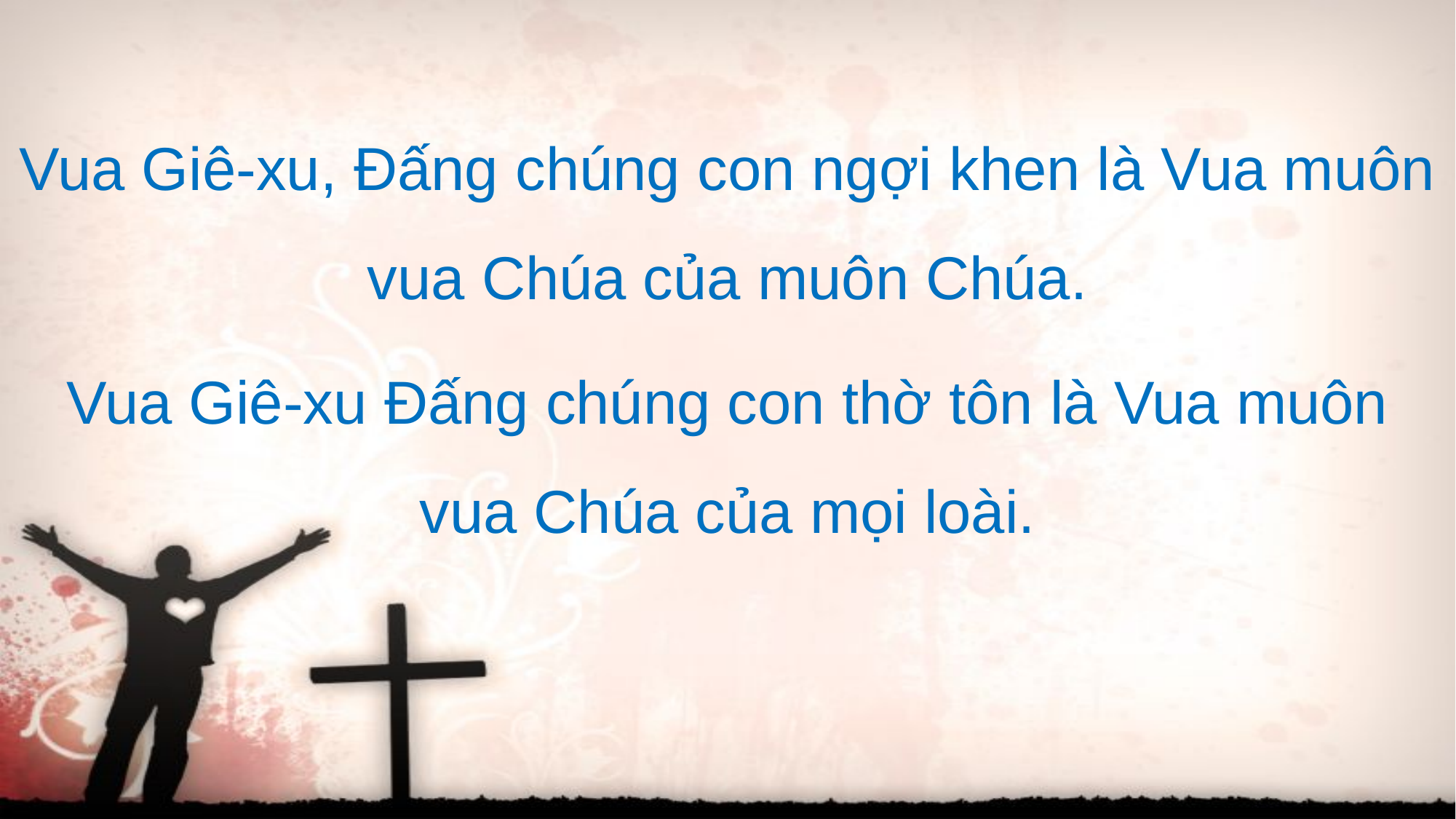

Vua Giê-xu, Đấng chúng con ngợi khen là Vua muôn vua Chúa của muôn Chúa.
Vua Giê-xu Đấng chúng con thờ tôn là Vua muôn vua Chúa của mọi loài.